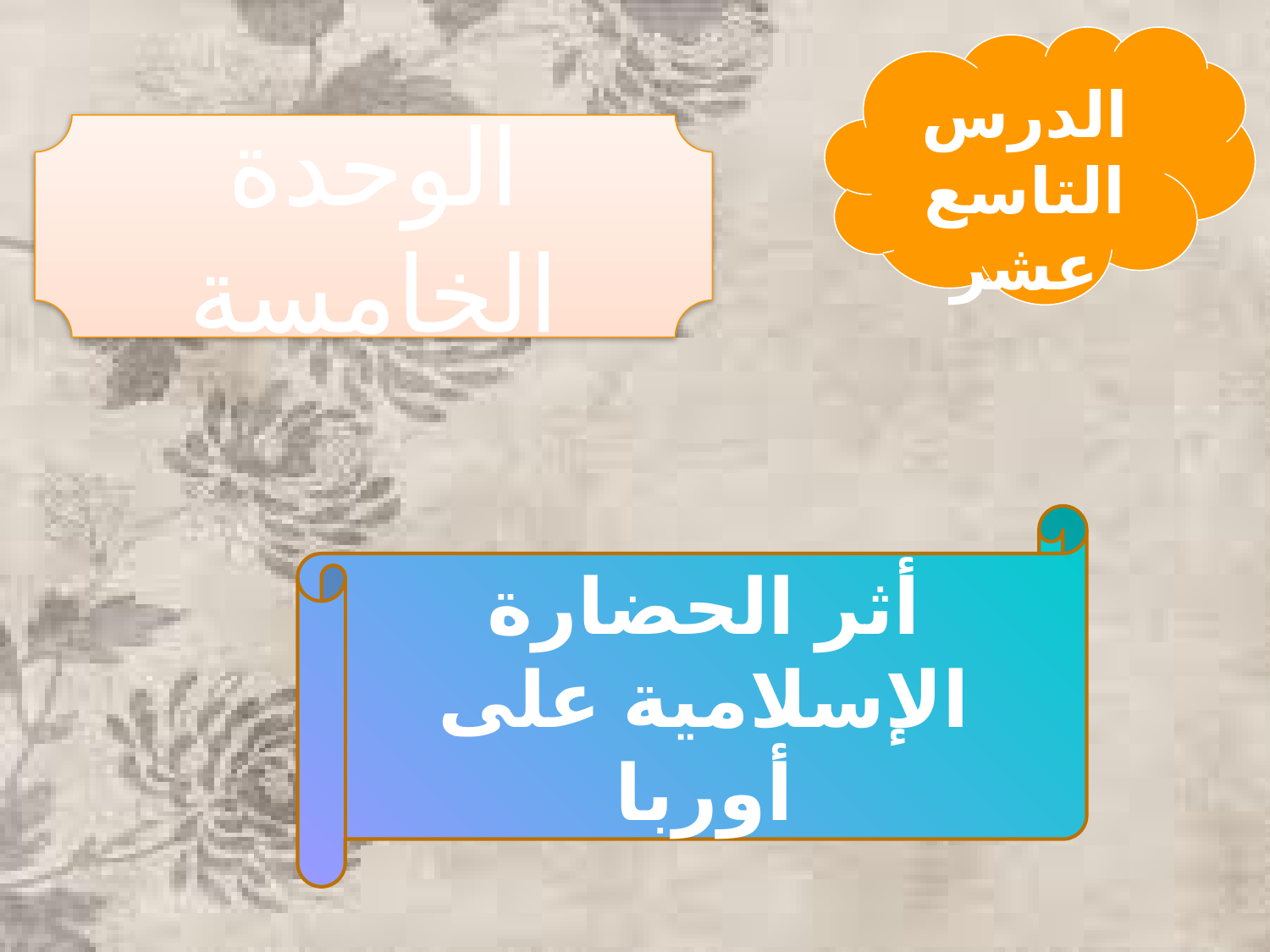

الدرس التاسع عشر
الوحدة الخامسة
أثر الحضارة الإسلامية على أوربا